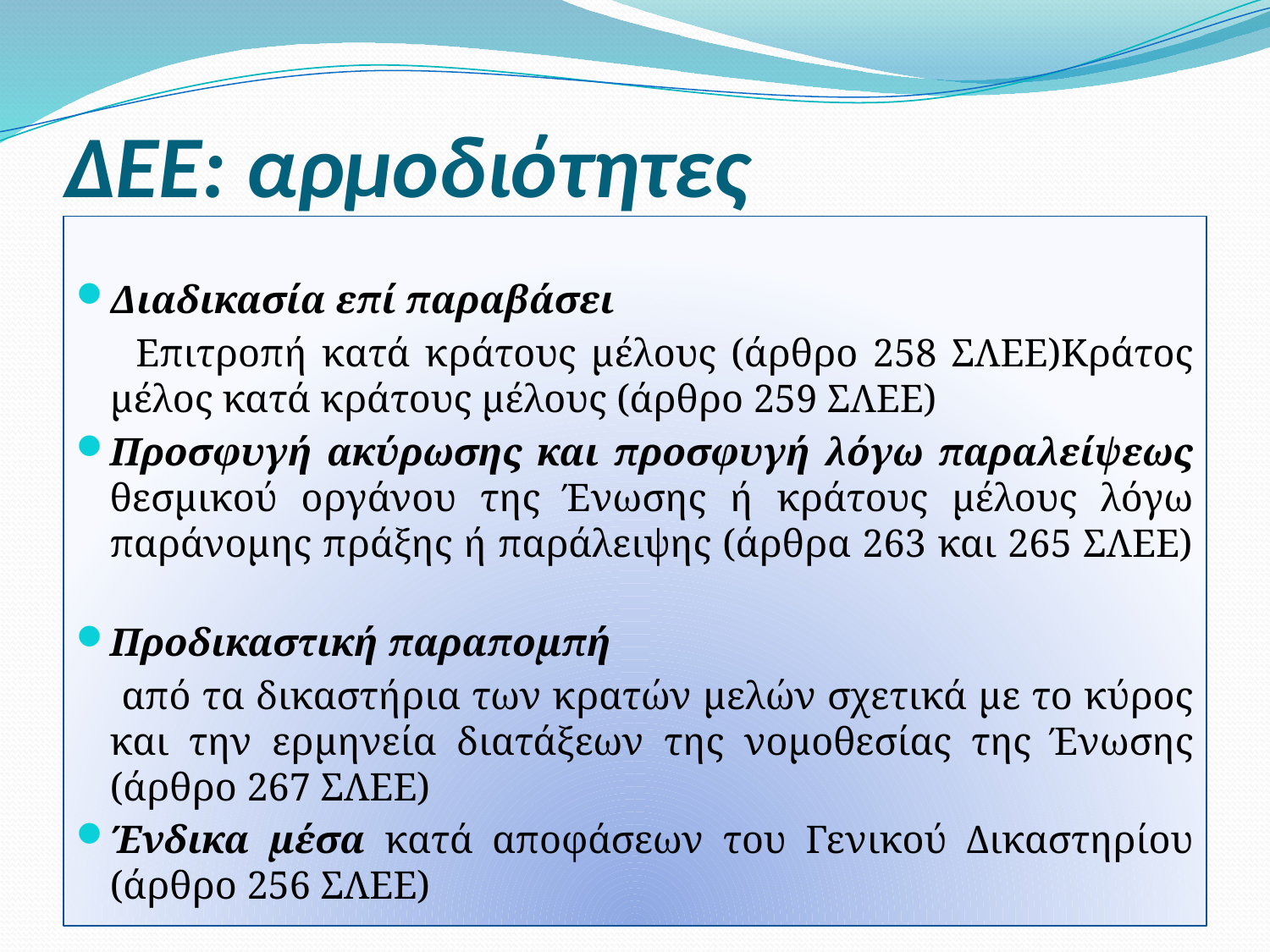

# ΔΕΕ: αρμοδιότητες

Διαδικασία επί παραβάσει
    Επιτροπή κατά κράτους μέλους (άρθρο 258 ΣΛΕΕ)Κράτος μέλος κατά κράτους μέλους (άρθρο 259 ΣΛΕΕ)
Προσφυγή ακύρωσης και προσφυγή λόγω παραλείψεως θεσμικού οργάνου της Ένωσης ή κράτους μέλους λόγω παράνομης πράξης ή παράλειψης (άρθρα 263 και 265 ΣΛΕΕ)
Προδικαστική παραπομπή
    από τα δικαστήρια των κρατών μελών σχετικά με το κύρος και την ερμηνεία διατάξεων της νομοθεσίας της Ένωσης (άρθρο 267 ΣΛΕΕ)
Ένδικα μέσα κατά αποφάσεων του Γενικού Δικαστηρίου (άρθρο 256 ΣΛΕΕ)